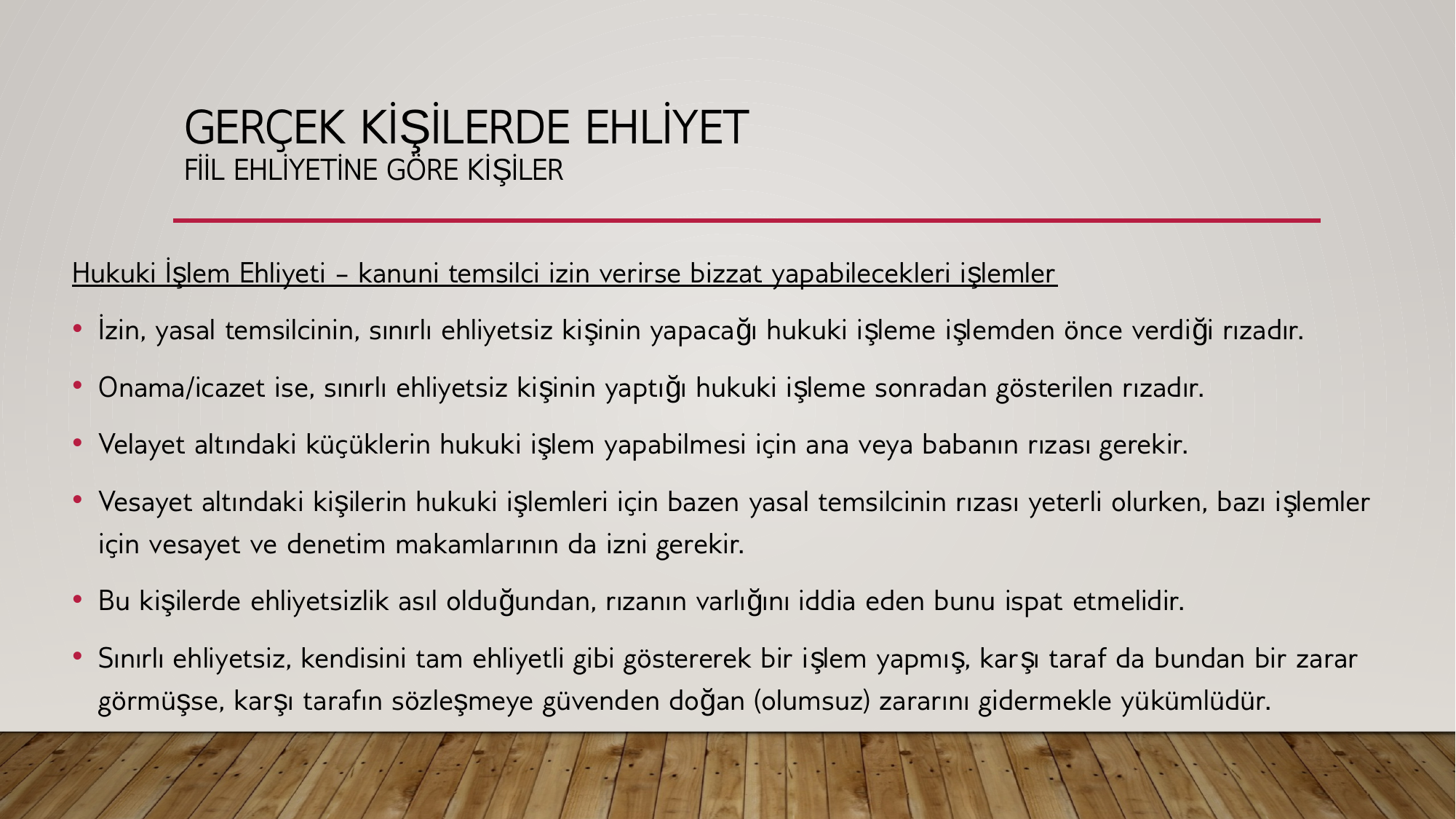

# GERÇEK KİŞİLERDE EHLİYET FİİL EHLİYETİNE GÖRE KİŞİLER
Hukuki İşlem Ehliyeti – kanuni temsilci izin verirse bizzat yapabilecekleri işlemler
İzin, yasal temsilcinin, sınırlı ehliyetsiz kişinin yapacağı hukuki işleme işlemden önce verdiği rızadır.
Onama/icazet ise, sınırlı ehliyetsiz kişinin yaptığı hukuki işleme sonradan gösterilen rızadır.
Velayet altındaki küçüklerin hukuki işlem yapabilmesi için ana veya babanın rızası gerekir.
Vesayet altındaki kişilerin hukuki işlemleri için bazen yasal temsilcinin rızası yeterli olurken, bazı işlemler için vesayet ve denetim makamlarının da izni gerekir.
Bu kişilerde ehliyetsizlik asıl olduğundan, rızanın varlığını iddia eden bunu ispat etmelidir.
Sınırlı ehliyetsiz, kendisini tam ehliyetli gibi göstererek bir işlem yapmış, karşı taraf da bundan bir zarar görmüşse, karşı tarafın sözleşmeye güvenden doğan (olumsuz) zararını gidermekle yükümlüdür.